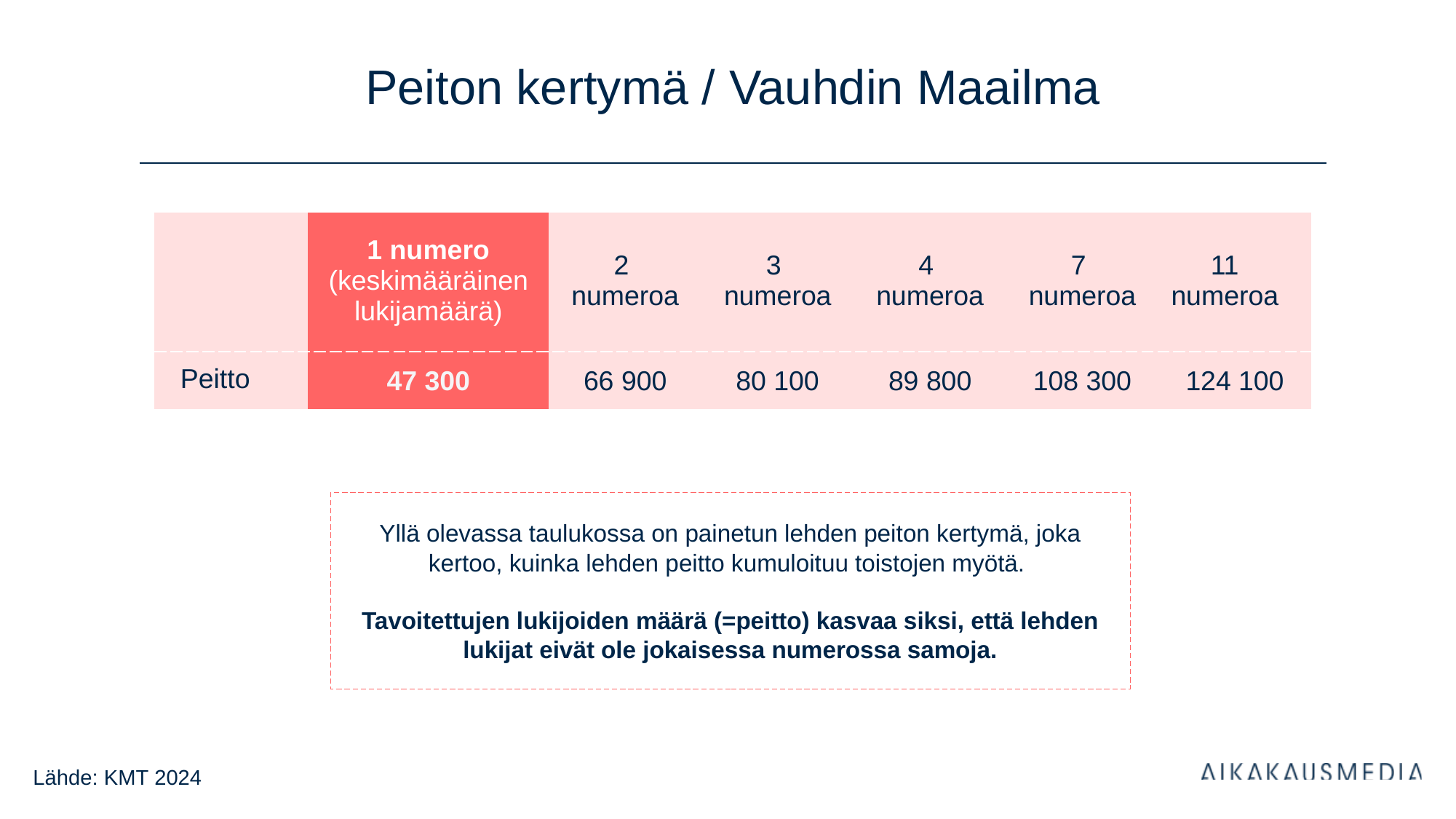

# Peiton kertymä / Vauhdin Maailma
|  | 1 numero (keskimääräinen lukijamäärä) | 2 numeroa | 3 numeroa | 4 numeroa | 7 numeroa | 11 numeroa |
| --- | --- | --- | --- | --- | --- | --- |
| Peitto | 47 300 | 66 900 | 80 100 | 89 800 | 108 300 | 124 100 |
Yllä olevassa taulukossa on painetun lehden peiton kertymä, joka kertoo, kuinka lehden peitto kumuloituu toistojen myötä.

Tavoitettujen lukijoiden määrä (=peitto) kasvaa siksi, että lehden lukijat eivät ole jokaisessa numerossa samoja.
Lähde: KMT 2024